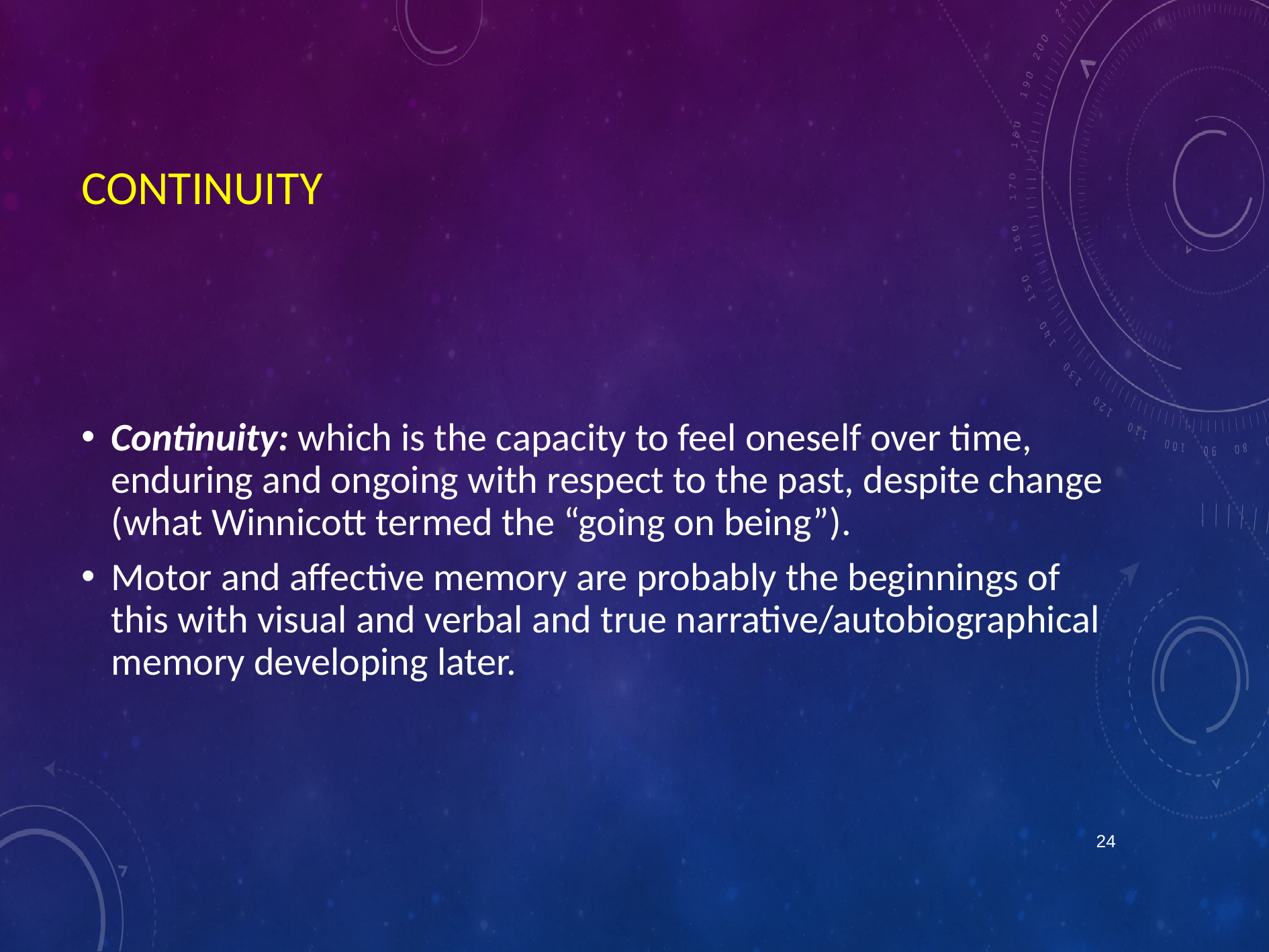

# Continuity
Continuity: which is the capacity to feel oneself over time, enduring and ongoing with respect to the past, despite change (what Winnicott termed the “going on being”).
Motor and affective memory are probably the beginnings of this with visual and verbal and true narrative/autobiographical memory developing later.
24